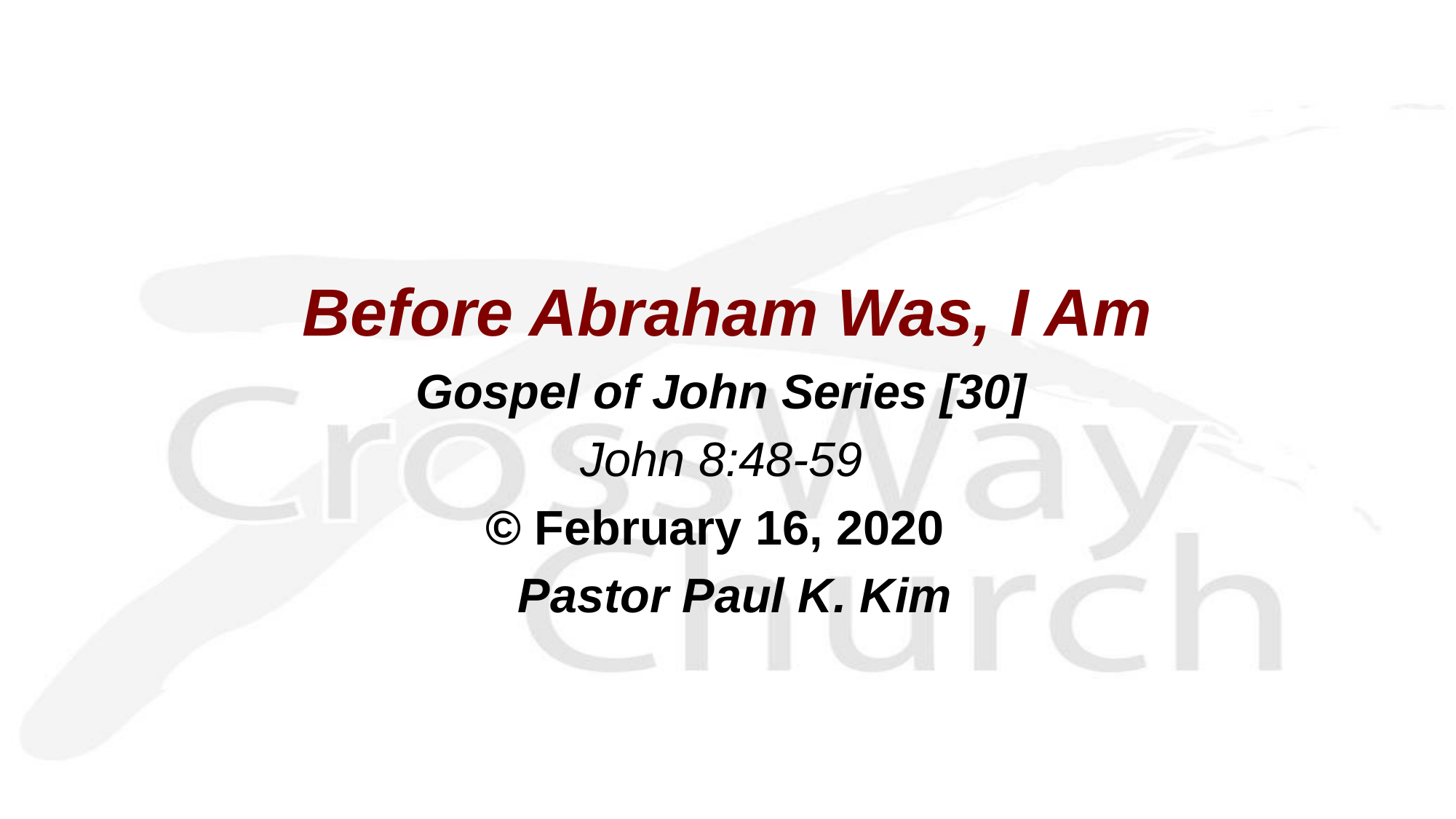

Before Abraham Was, I Am
Gospel of John Series [30]
John 8:48-59
© February 16, 2020
  Pastor Paul K. Kim